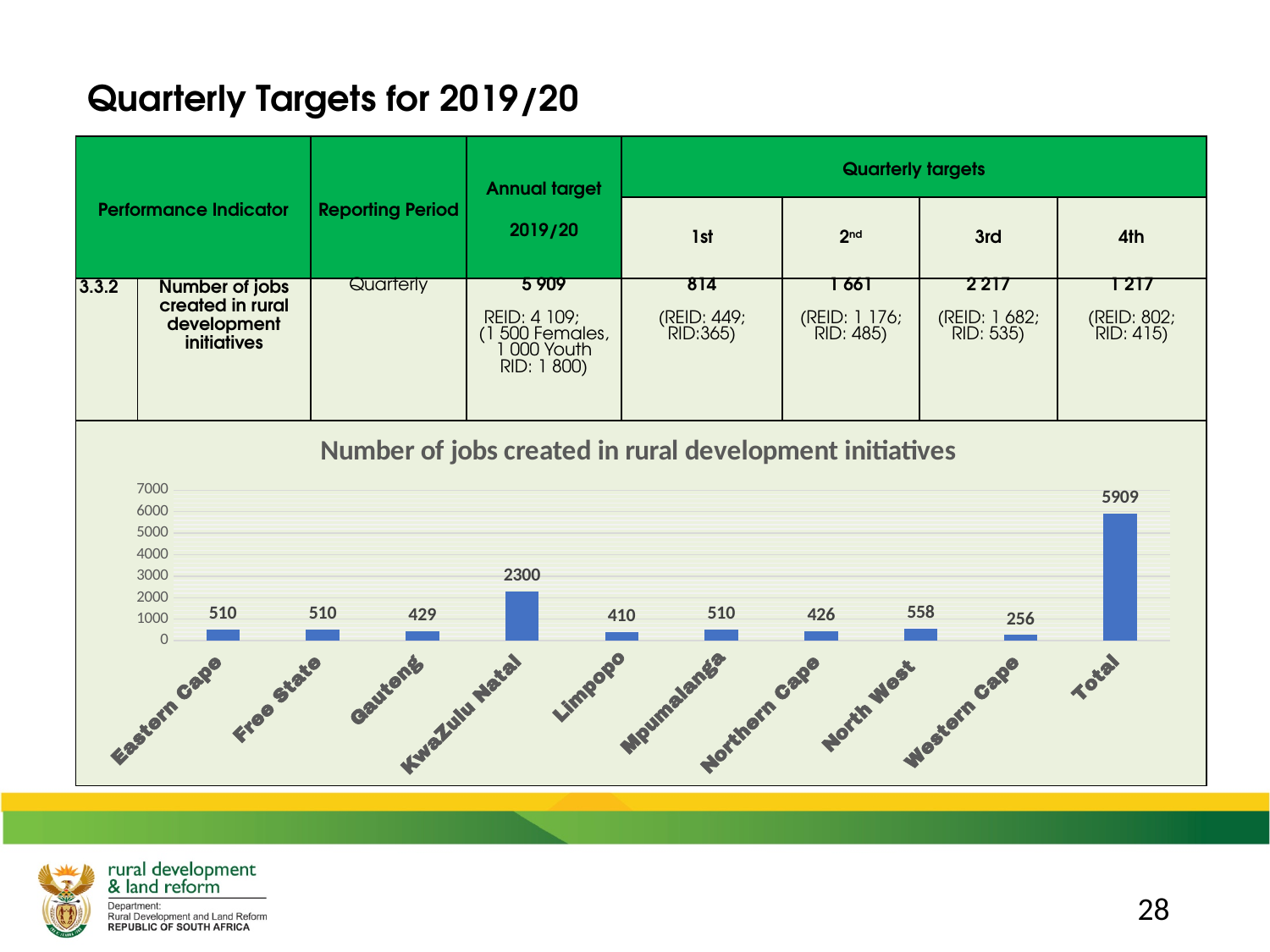

Quarterly Targets for 2019/20
| Performance Indicator |  | Reporting Period | Annual target 2019/20 | Quarterly targets |  |  |  |
| --- | --- | --- | --- | --- | --- | --- | --- |
|  |  |  |  | 1st | 2nd | 3rd | 4th |
| 3.3.2 | Number of jobs created in rural development initiatives | Quarterly | 5 909 REID: 4 109; (1 500 Females, 1 000 Youth RID: 1 800) | 814 (REID: 449; RID:365) | 1 661 (REID: 1 176; RID: 485) | 2 217 (REID: 1 682; RID: 535) | 1 217 (REID: 802; RID: 415) |
|  |  |  |  |  |  |  |  |

### Chart: Number of jobs created in rural development initiatives

| Category |  |
|---|---|
| Eastern Cape  | 510.0 |
| Free State  | 510.0 |
| Gauteng  | 429.0 |
| KwaZulu Natal  | 2300.0 |
| Limpopo | 410.0 |
| Mpumalanga | 510.0 |
| Northern Cape  | 426.0 |
| North West   | 558.0 |
| Western Cape  | 256.0 |
| Total  | 5909.0 |
28